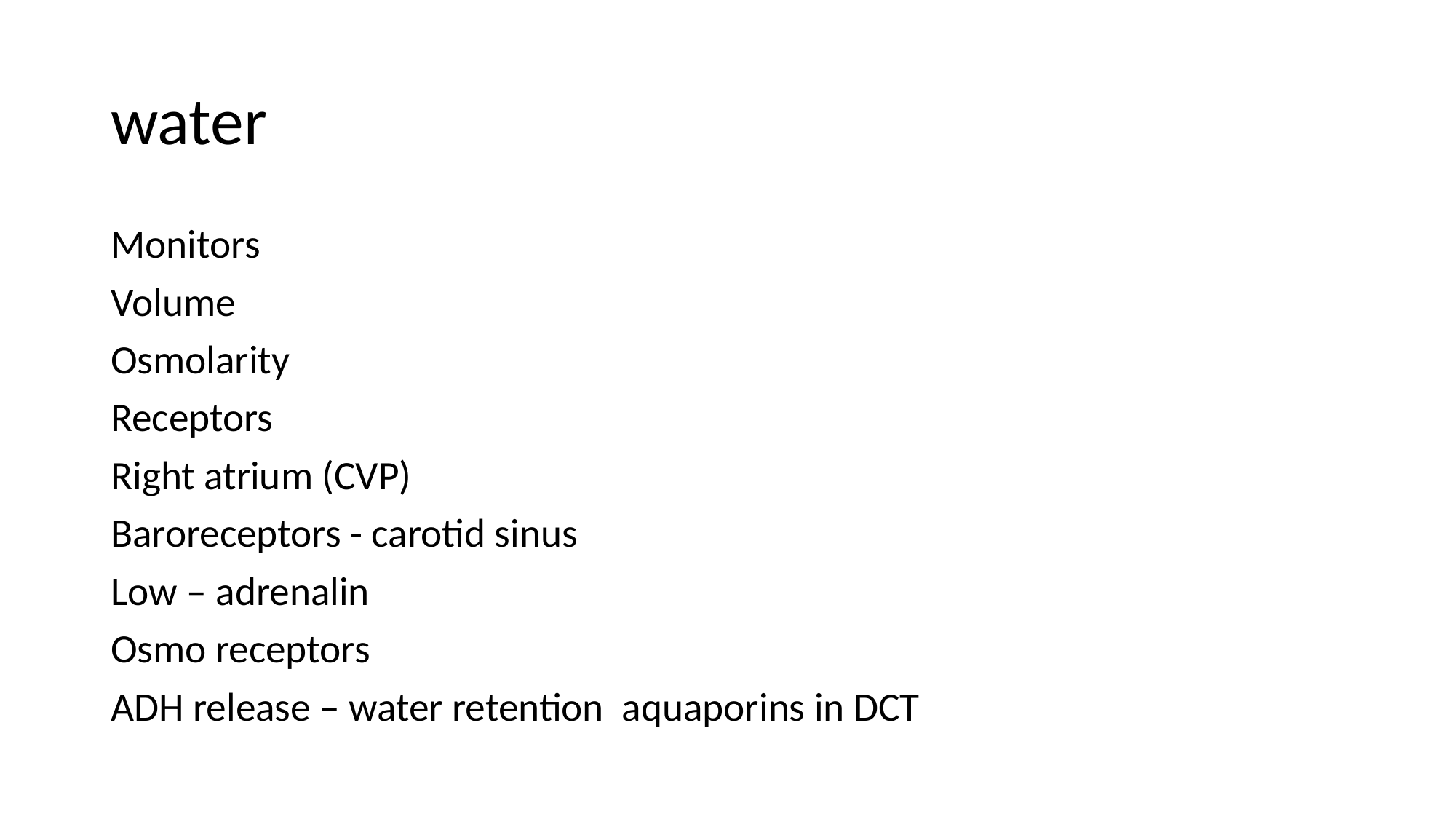

# water
Monitors
Volume
Osmolarity
Receptors
Right atrium (CVP)
Baroreceptors - carotid sinus
Low – adrenalin
Osmo receptors
ADH release – water retention  aquaporins in DCT